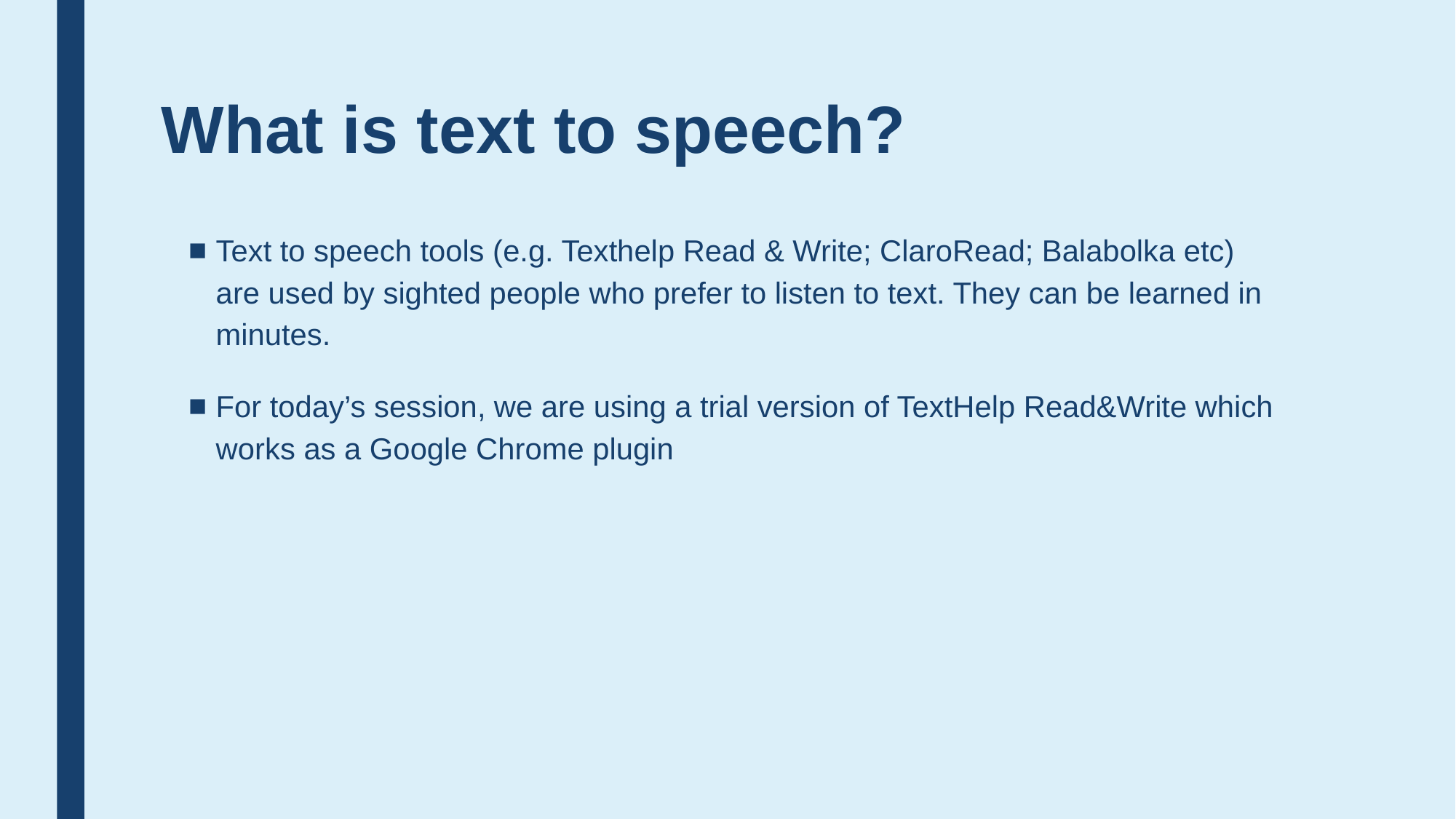

# What is text to speech?
Text to speech tools (e.g. Texthelp Read & Write; ClaroRead; Balabolka etc) are used by sighted people who prefer to listen to text. They can be learned in minutes.
For today’s session, we are using a trial version of TextHelp Read&Write which works as a Google Chrome plugin